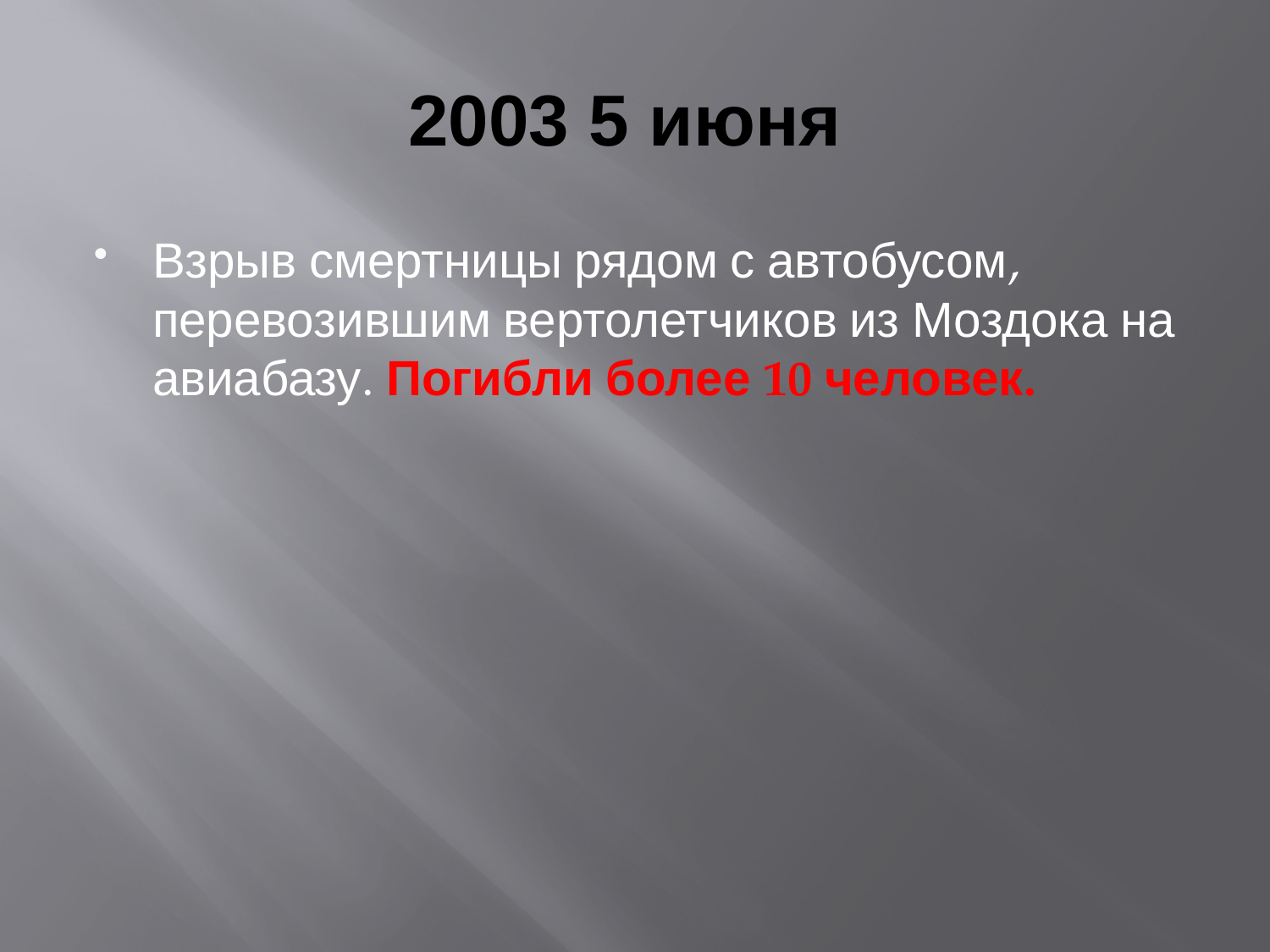

# 2003 5 июня
Взрыв смертницы рядом с автобусом, перевозившим вертолетчиков из Моздока на авиабазу. Погибли более 10 человек.